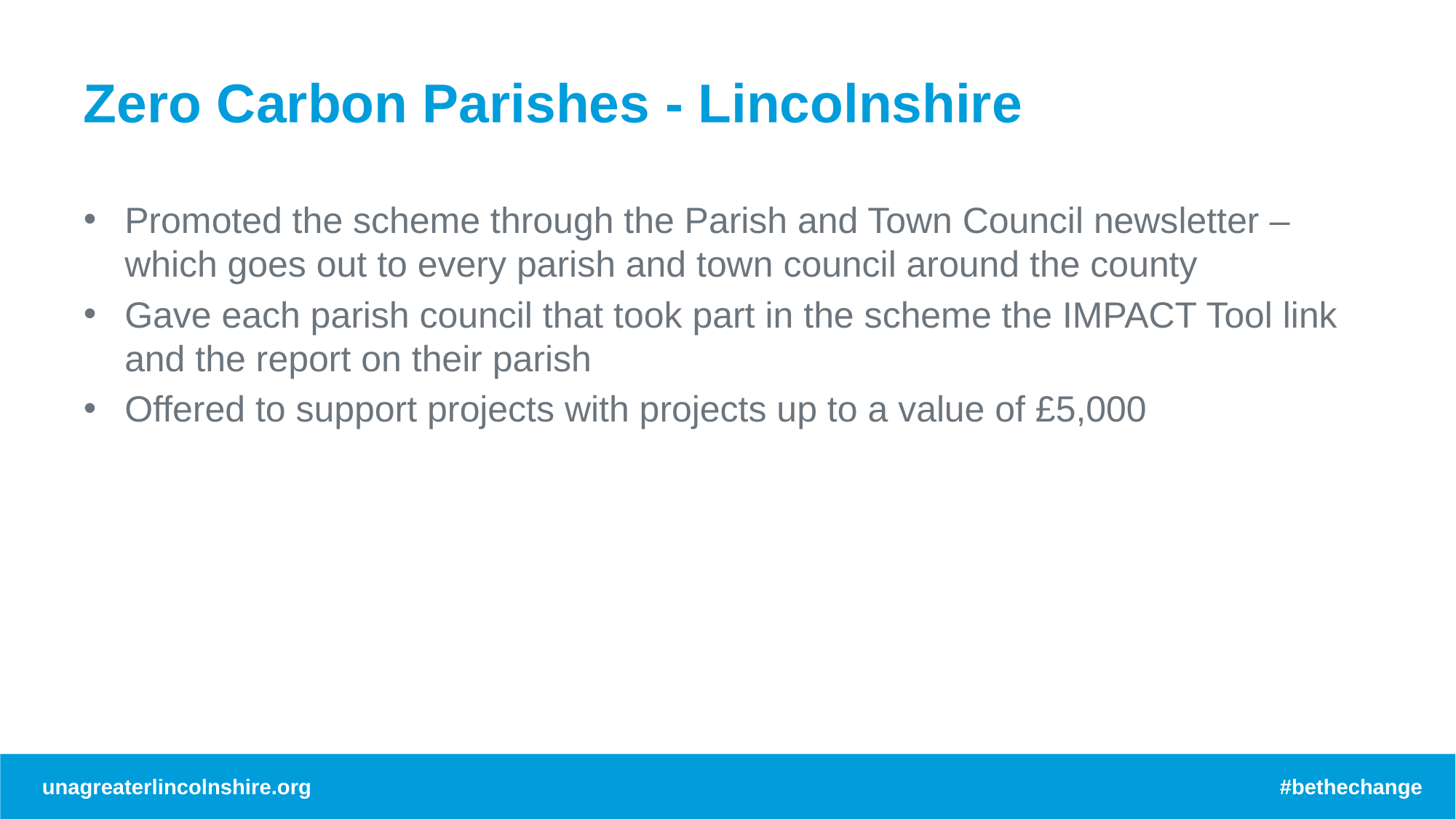

# Zero Carbon Parishes - Lincolnshire
Promoted the scheme through the Parish and Town Council newsletter – which goes out to every parish and town council around the county
Gave each parish council that took part in the scheme the IMPACT Tool link and the report on their parish
Offered to support projects with projects up to a value of £5,000